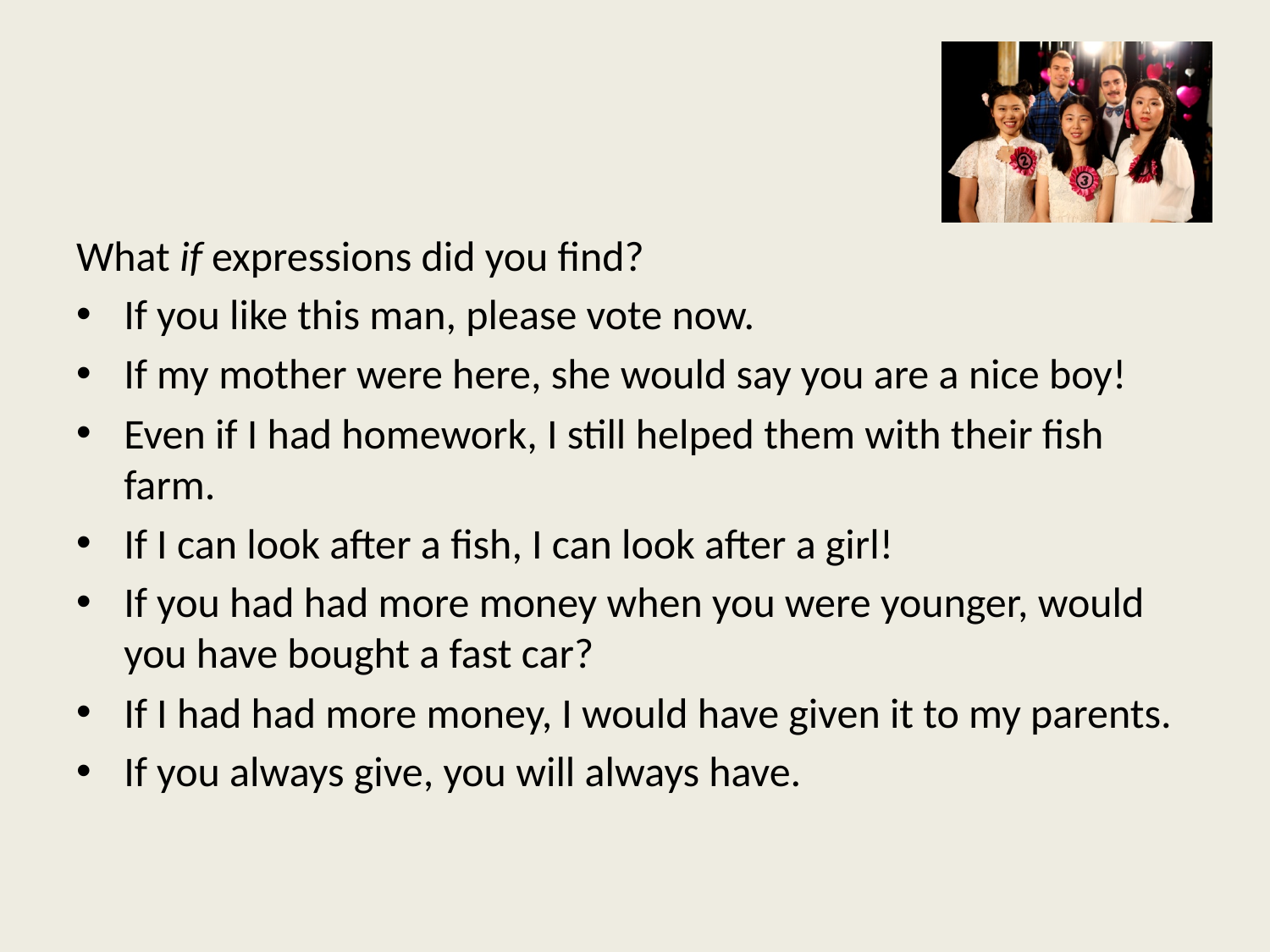

#
What if expressions did you find?
If you like this man, please vote now.
If my mother were here, she would say you are a nice boy!
Even if I had homework, I still helped them with their fish farm.
If I can look after a fish, I can look after a girl!
If you had had more money when you were younger, would you have bought a fast car?
If I had had more money, I would have given it to my parents.
If you always give, you will always have.